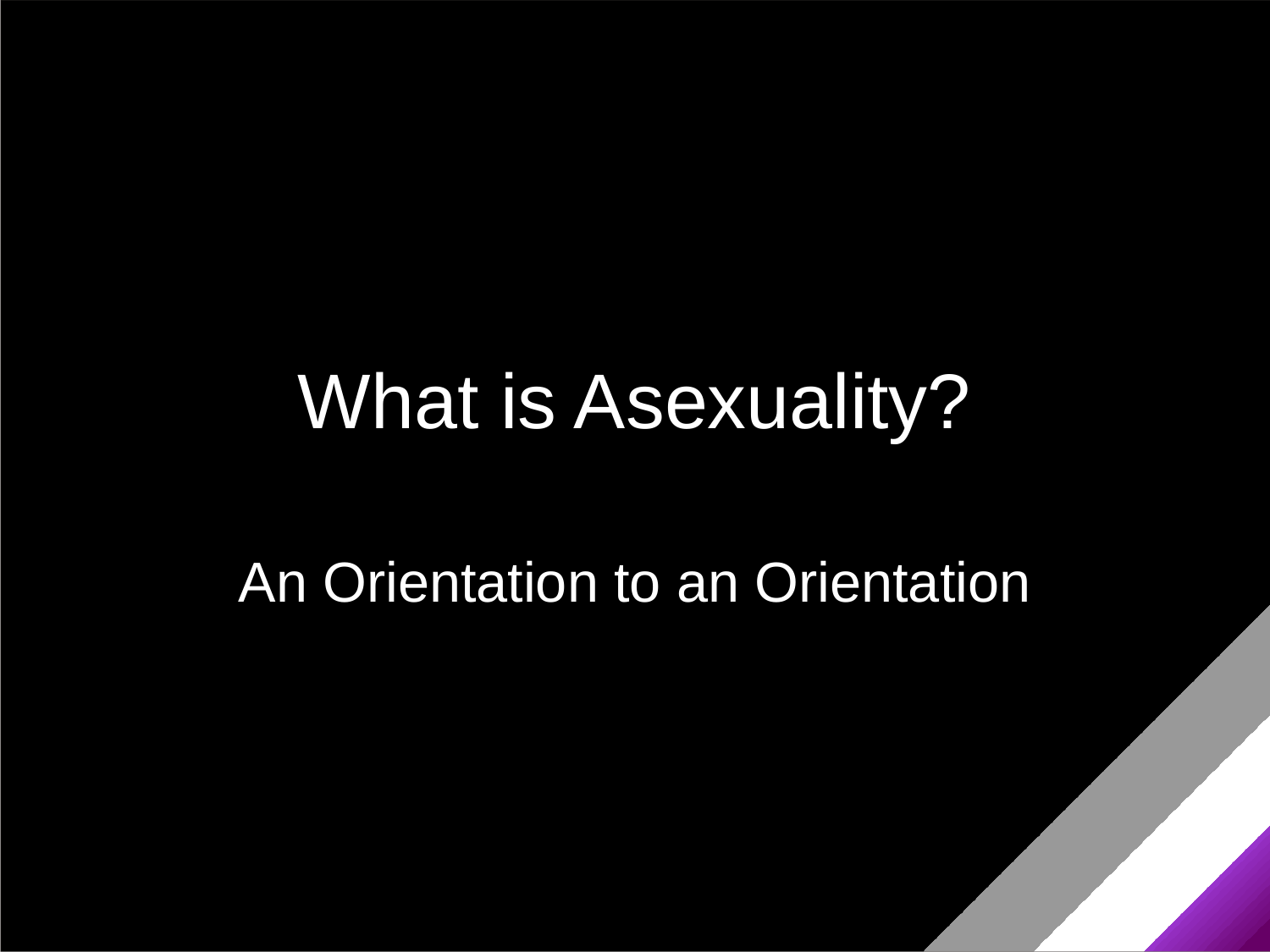

# What is Asexuality?
An Orientation to an Orientation